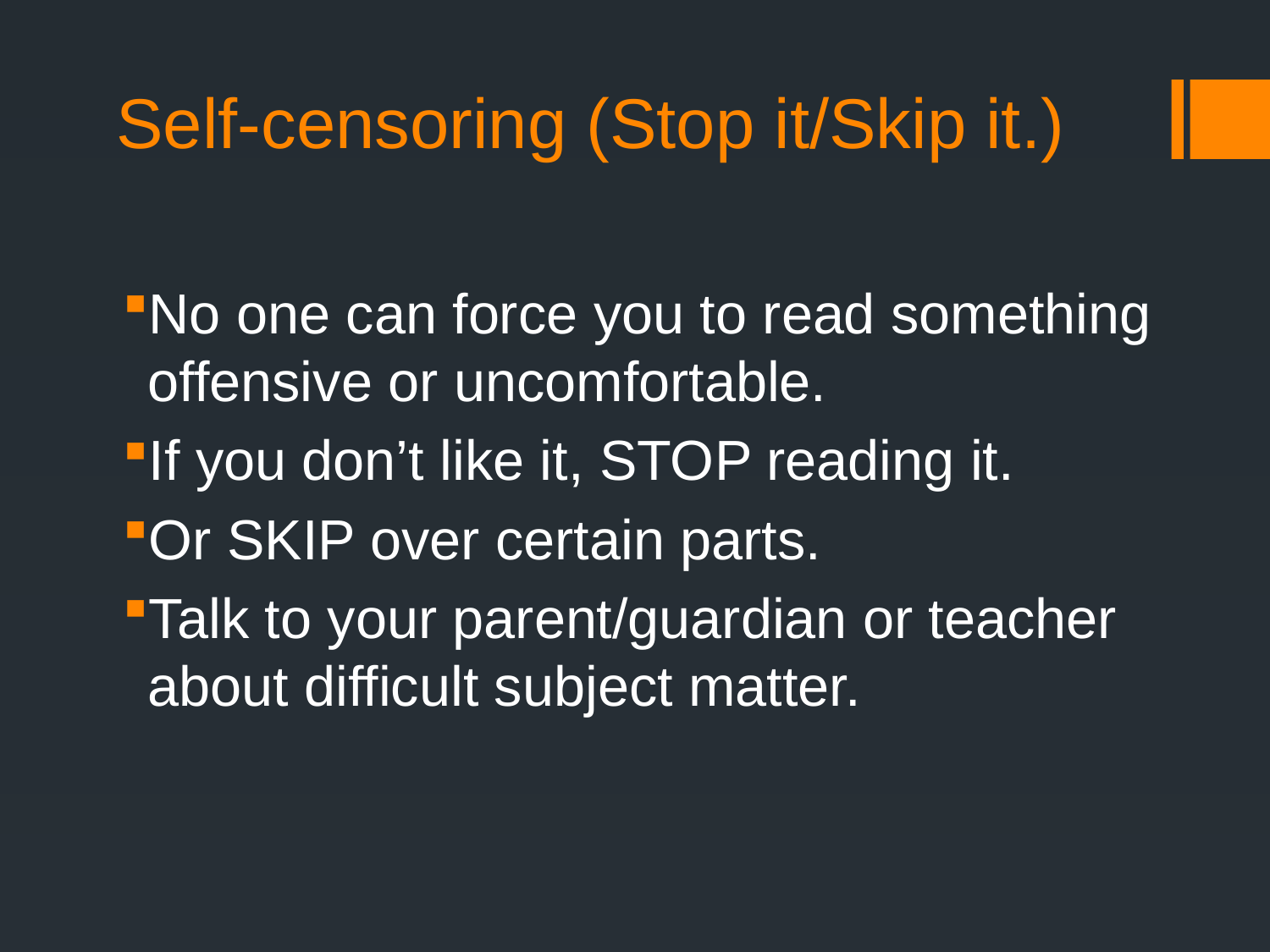

# Self-censoring (Stop it/Skip it.)
No one can force you to read something offensive or uncomfortable.
If you don’t like it, STOP reading it.
Or SKIP over certain parts.
Talk to your parent/guardian or teacher about difficult subject matter.